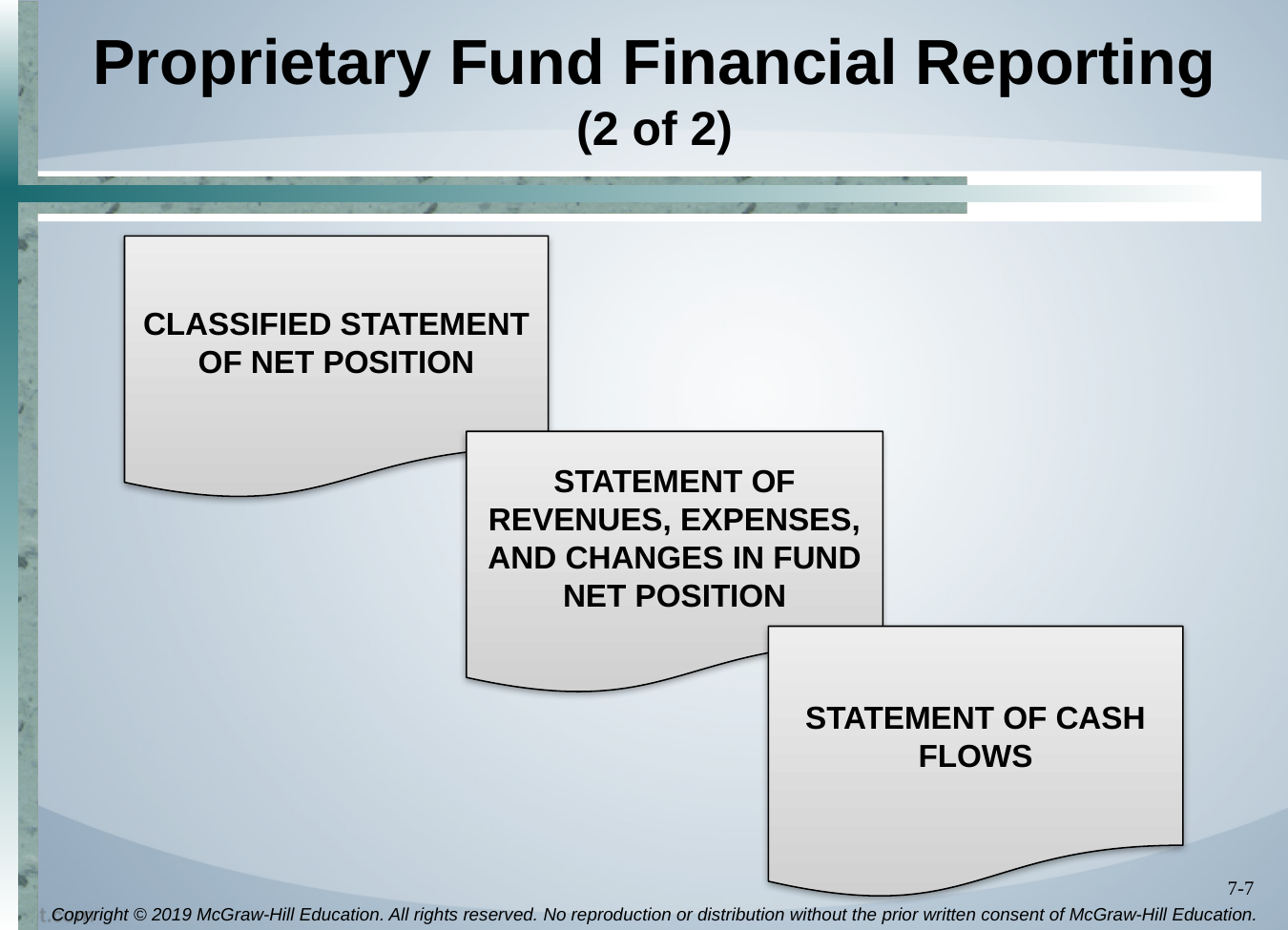

# Proprietary Fund Financial Reporting (2 of 2)
Classified Statement of Net Position
Statement of revenues, expenses, and changes in fund NET position
Statement of cash flows